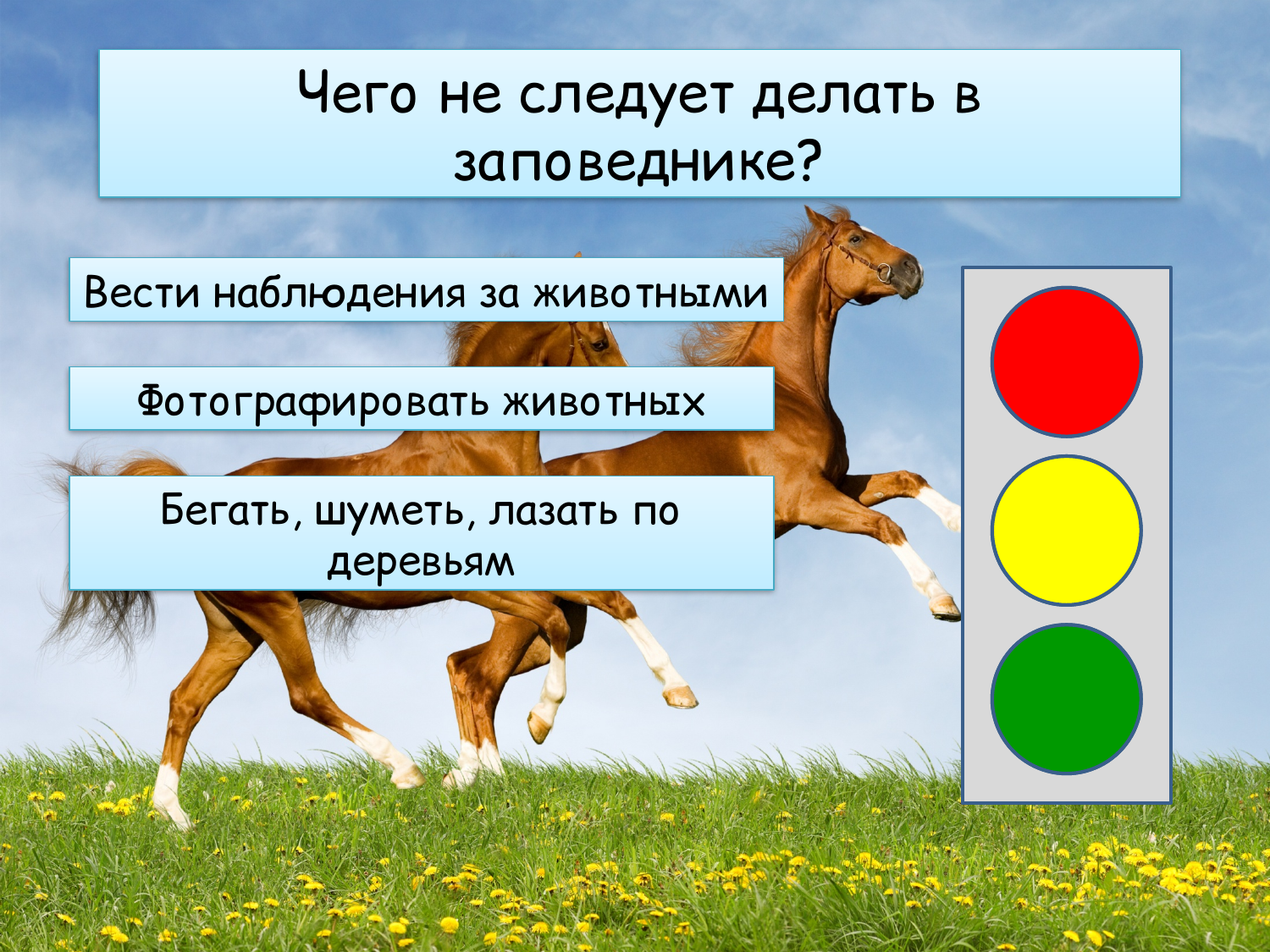

Чего не следует делать в заповеднике?
Вести наблюдения за животными

Фотографировать животных

Бегать, шуметь, лазать по деревьям